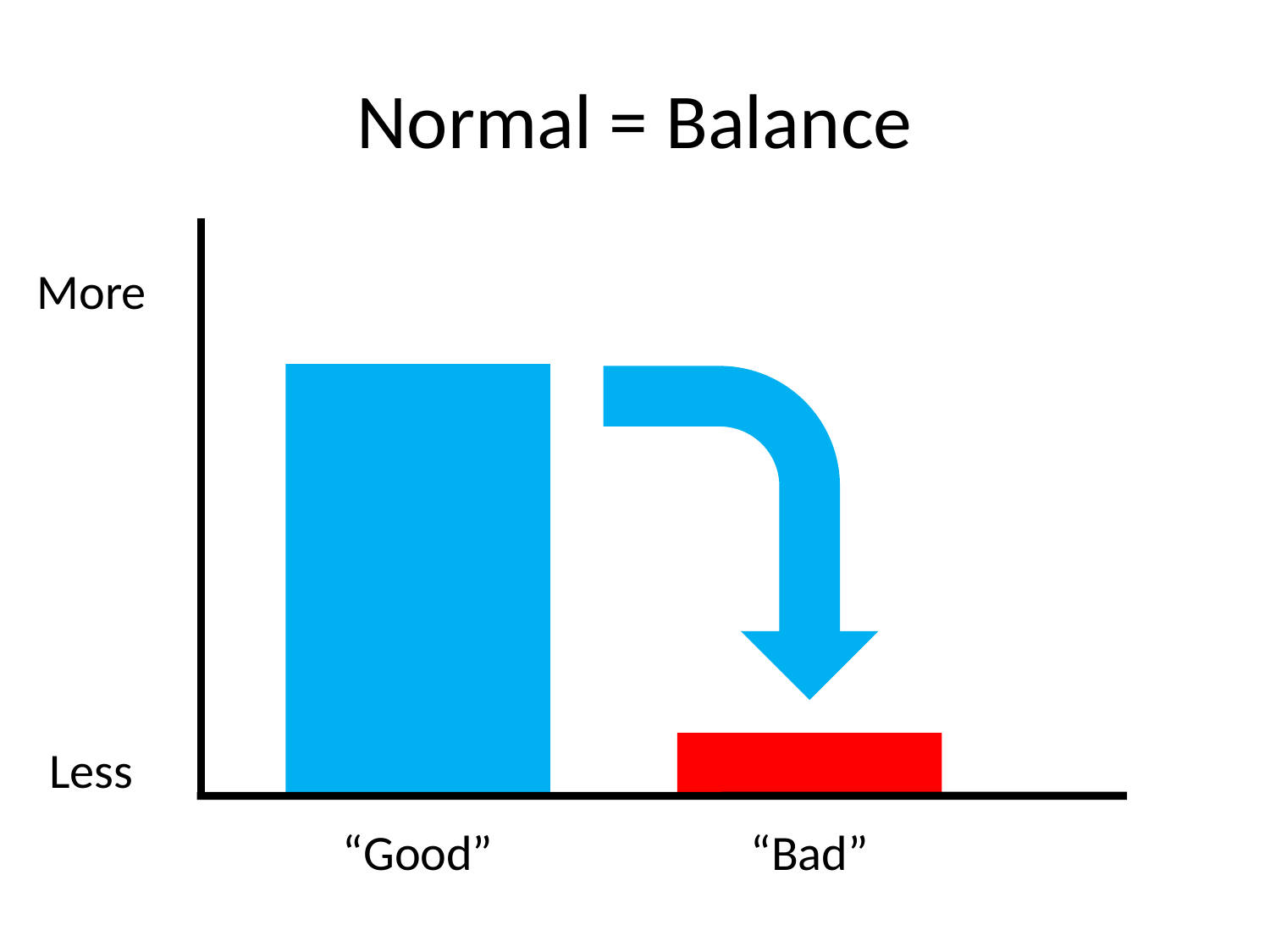

# Normal = Balance
More

Less

“Good”
“Bad”